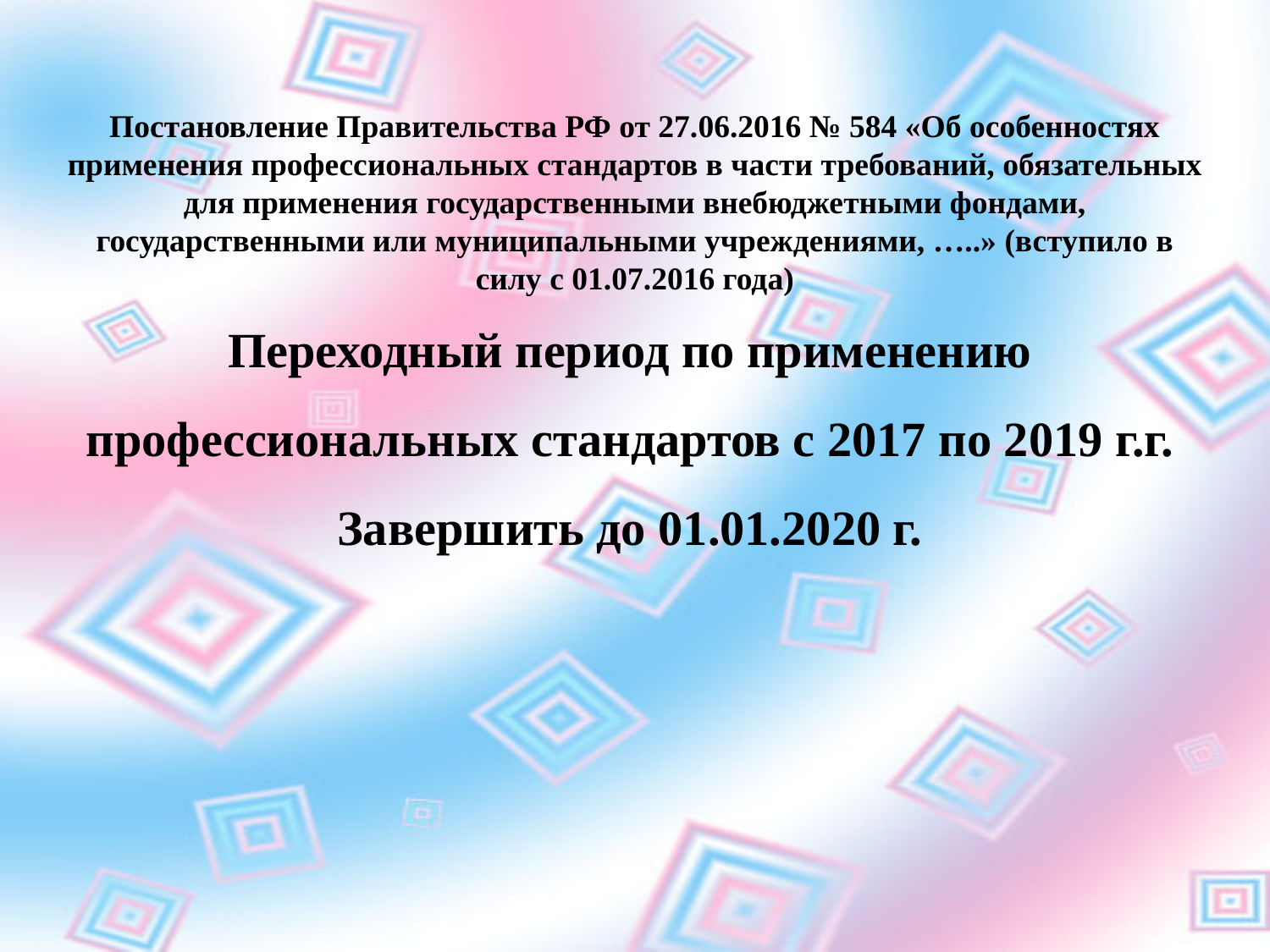

Переходный период по применению профессиональных стандартов с 2017 по 2019 г.г. Завершить до 01.01.2020 г.
Постановление Правительства РФ от 27.06.2016 № 584 «Об особенностях применения профессиональных стандартов в части требований, обязательных для применения государственными внебюджетными фондами, государственными или муниципальными учреждениями, …..» (вступило в силу с 01.07.2016 года)